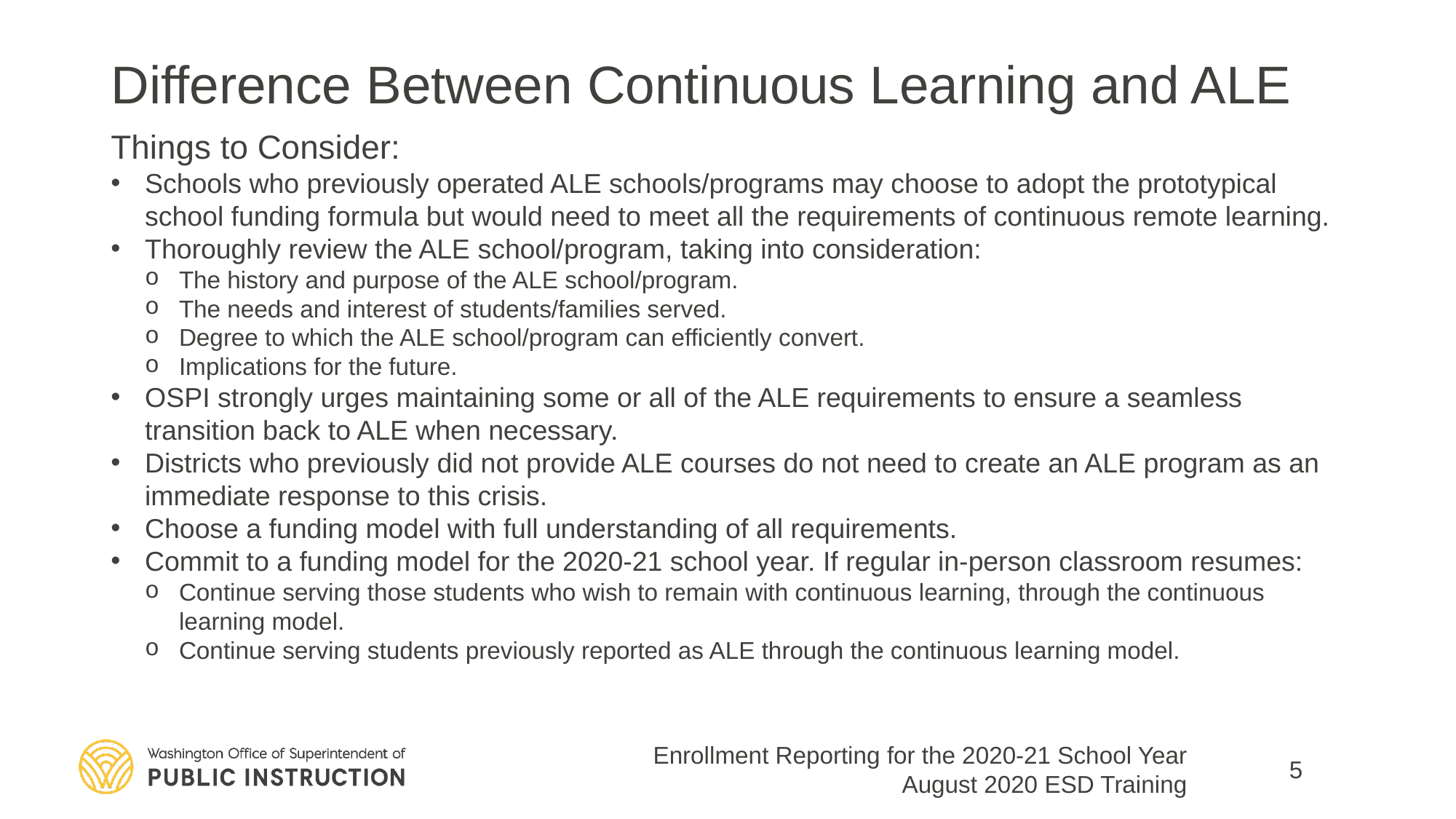

# Difference Between Continuous Learning and ALE
Things to Consider:
Schools who previously operated ALE schools/programs may choose to adopt the prototypical school funding formula but would need to meet all the requirements of continuous remote learning.
Thoroughly review the ALE school/program, taking into consideration:
The history and purpose of the ALE school/program.
The needs and interest of students/families served.
Degree to which the ALE school/program can efficiently convert.
Implications for the future.
OSPI strongly urges maintaining some or all of the ALE requirements to ensure a seamless transition back to ALE when necessary.
Districts who previously did not provide ALE courses do not need to create an ALE program as an immediate response to this crisis.
Choose a funding model with full understanding of all requirements.
Commit to a funding model for the 2020-21 school year. If regular in-person classroom resumes:
Continue serving those students who wish to remain with continuous learning, through the continuous learning model.
Continue serving students previously reported as ALE through the continuous learning model.

Enrollment Reporting for the 2020-21 School Year
August 2020 ESD Training
5